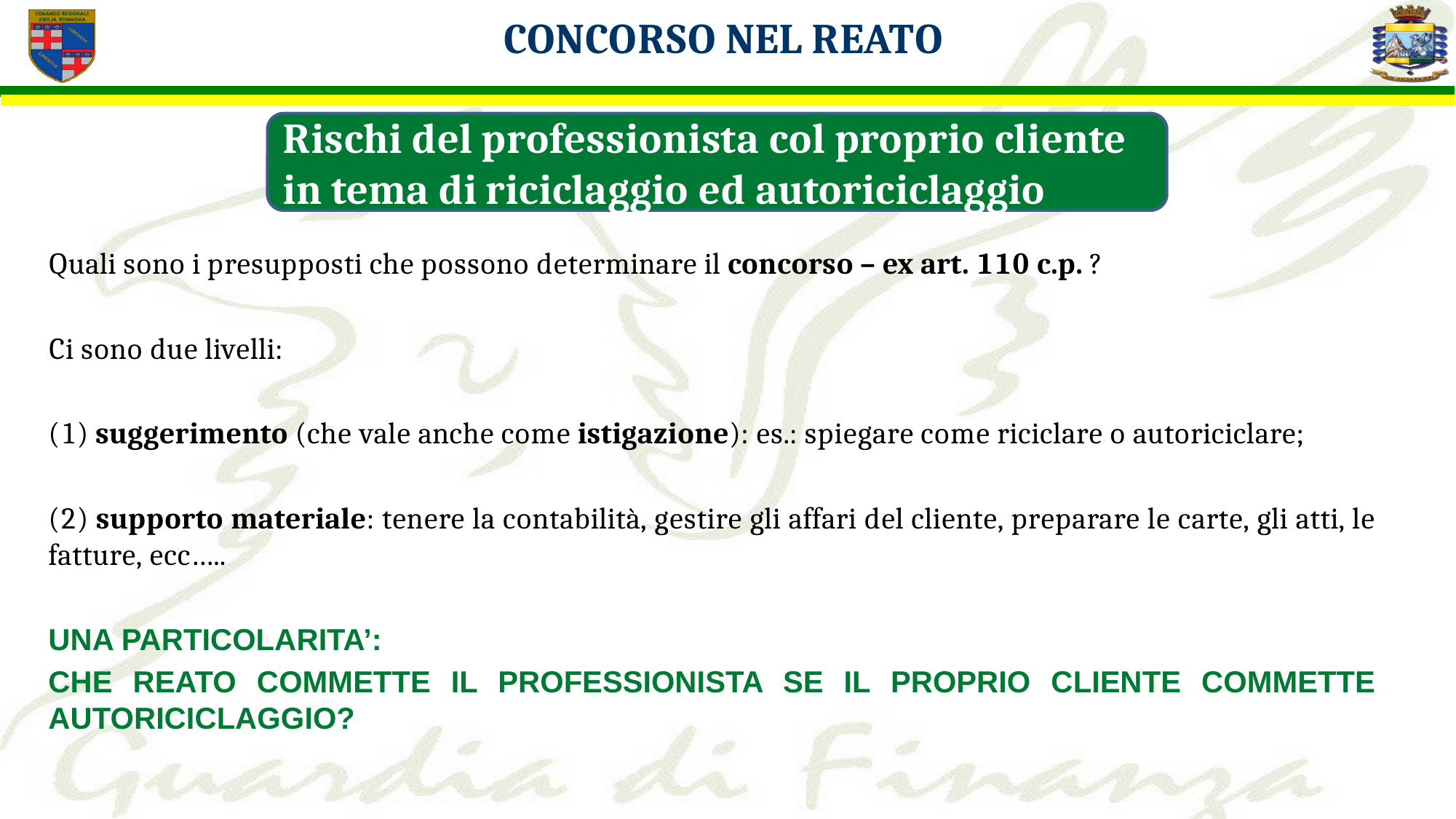

Concorso nel reato
Rischi del professionista col proprio cliente  in tema di riciclaggio ed autoriciclaggio
Quali sono i presupposti che possono determinare il concorso – ex art. 110 c.p. ?

Ci sono due livelli:

(1) suggerimento (che vale anche come istigazione): es.: spiegare come riciclare o autoriciclare;

(2) supporto materiale: tenere la contabilità, gestire gli affari del cliente, preparare le carte, gli atti, le fatture, ecc…..

UNA PARTICOLARITA’:
CHE REATO COMMETTE IL PROFESSIONISTA SE IL PROPRIO CLIENTE COMMETTE AUTORICICLAGGIO?